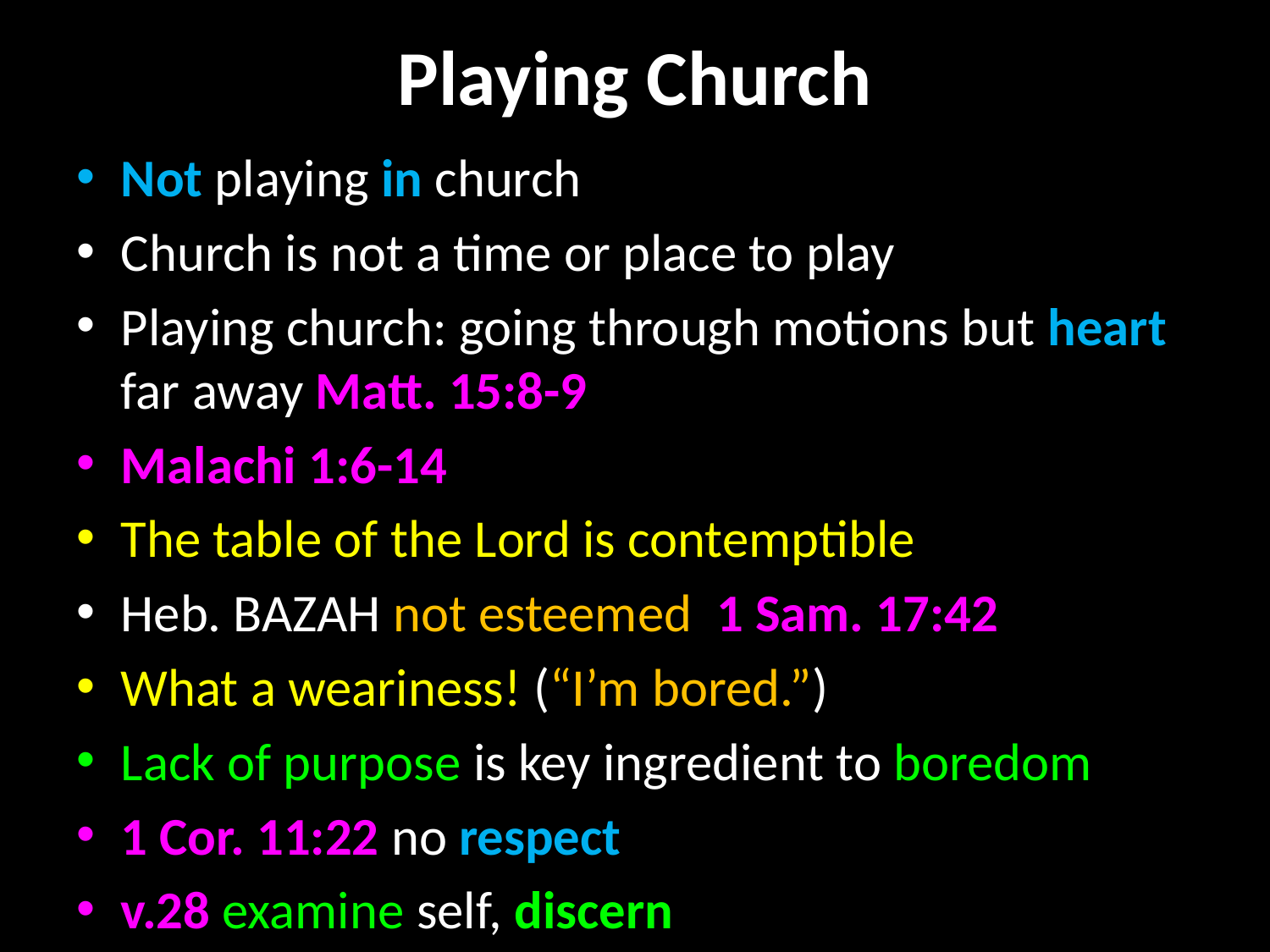

# Playing Church
Not playing in church
Church is not a time or place to play
Playing church: going through motions but heart far away Matt. 15:8-9
Malachi 1:6-14
The table of the Lord is contemptible
Heb. BAZAH not esteemed  1 Sam. 17:42
What a weariness! (“I’m bored.”)
Lack of purpose is key ingredient to boredom
1 Cor. 11:22 no respect
v.28 examine self, discern